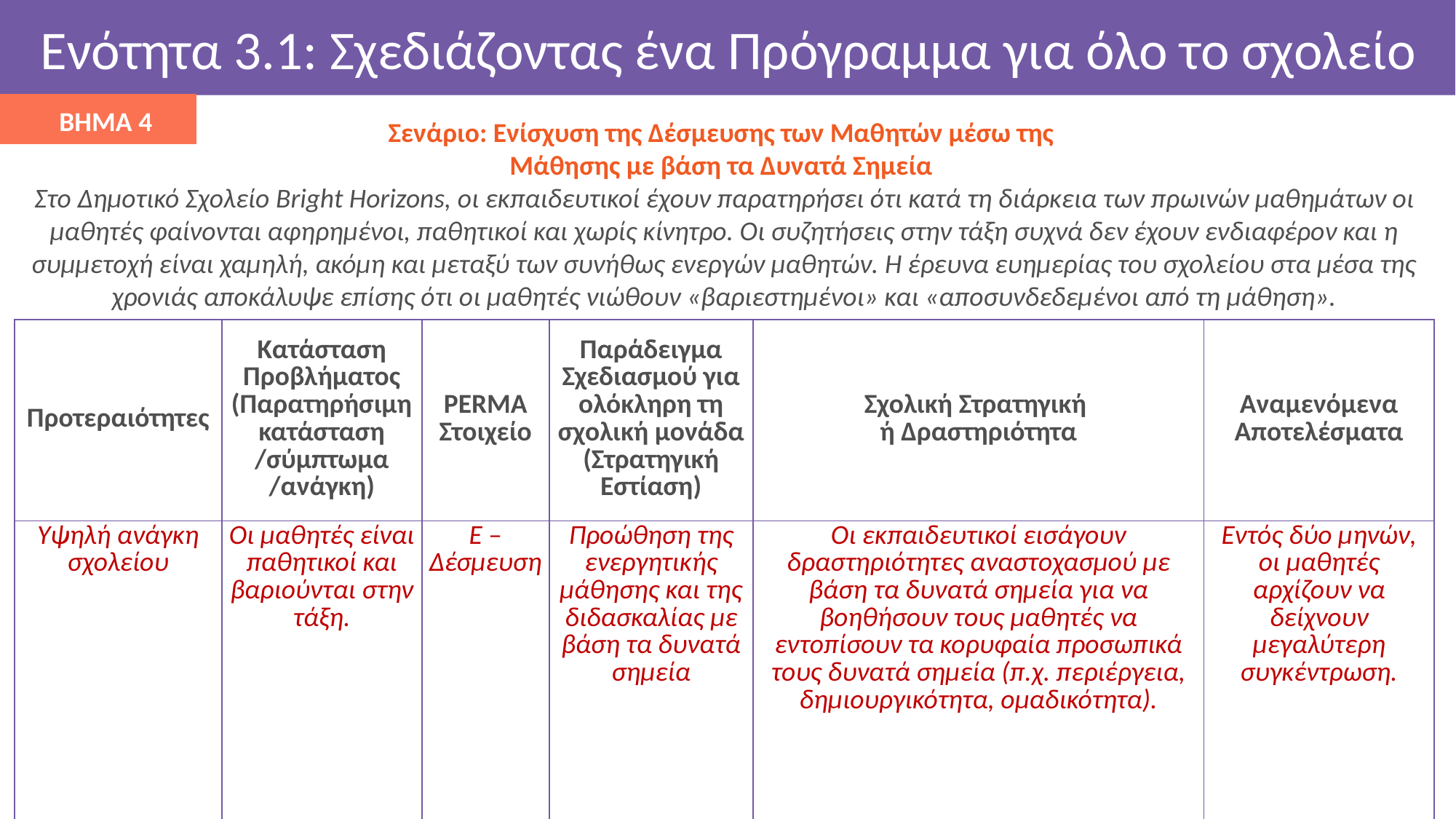

Ενότητα 3.1: Σχεδιάζοντας ένα Πρόγραμμα για όλο το σχολείο

Σενάριο: Ενίσχυση της Δέσμευσης των Μαθητών μέσω της
Μάθησης με βάση τα Δυνατά Σημεία
Στο Δημοτικό Σχολείο Bright Horizons, οι εκπαιδευτικοί έχουν παρατηρήσει ότι κατά τη διάρκεια των πρωινών μαθημάτων οι μαθητές φαίνονται αφηρημένοι, παθητικοί και χωρίς κίνητρο. Οι συζητήσεις στην τάξη συχνά δεν έχουν ενδιαφέρον και η συμμετοχή είναι χαμηλή, ακόμη και μεταξύ των συνήθως ενεργών μαθητών. Η έρευνα ευημερίας του σχολείου στα μέσα της χρονιάς αποκάλυψε επίσης ότι οι μαθητές νιώθουν «βαριεστημένοι» και «αποσυνδεδεμένοι από τη μάθηση».
ΒΗΜΑ 4
| Προτεραιότητες | Κατάσταση Προβλήματος (Παρατηρήσιμη κατάσταση /σύμπτωμα /ανάγκη) | PERMA Στοιχείο | Παράδειγμα Σχεδιασμού για ολόκληρη τη σχολική μονάδα (Στρατηγική Εστίαση) | Σχολική Στρατηγική ή Δραστηριότητα | Αναμενόμενα Αποτελέσματα |
| --- | --- | --- | --- | --- | --- |
| Υψηλή ανάγκη σχολείου | Οι μαθητές είναι παθητικοί και βαριούνται στην τάξη. | E – Δέσμευση | Προώθηση της ενεργητικής μάθησης και της διδασκαλίας με βάση τα δυνατά σημεία | Οι εκπαιδευτικοί εισάγουν δραστηριότητες αναστοχασμού με βάση τα δυνατά σημεία για να βοηθήσουν τους μαθητές να εντοπίσουν τα κορυφαία προσωπικά τους δυνατά σημεία (π.χ. περιέργεια, δημιουργικότητα, ομαδικότητα). | Εντός δύο μηνών, οι μαθητές αρχίζουν να δείχνουν μεγαλύτερη συγκέντρωση. |